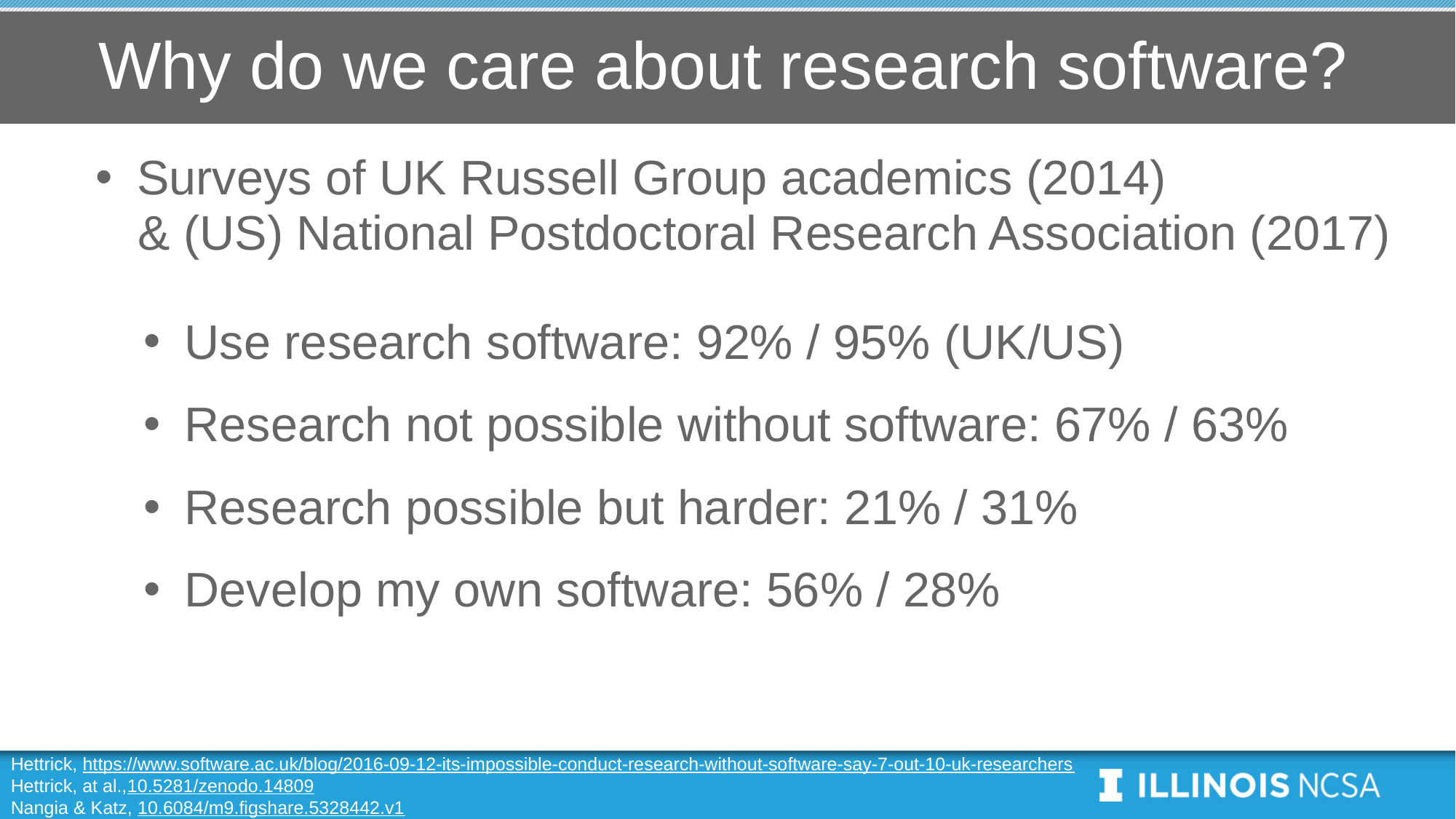

# Why do we care about research software?
Surveys of UK Russell Group academics (2014)
& (US) National Postdoctoral Research Association (2017)

Use research software: 92% / 95% (UK/US)
Research not possible without software: 67% / 63%
Research possible but harder: 21% / 31%
Develop my own software: 56% / 28%
Hettrick, https://www.software.ac.uk/blog/2016-09-12-its-impossible-conduct-research-without-software-say-7-out-10-uk-researchers
Hettrick, at al.,10.5281/zenodo.14809
Nangia & Katz, 10.6084/m9.figshare.5328442.v1